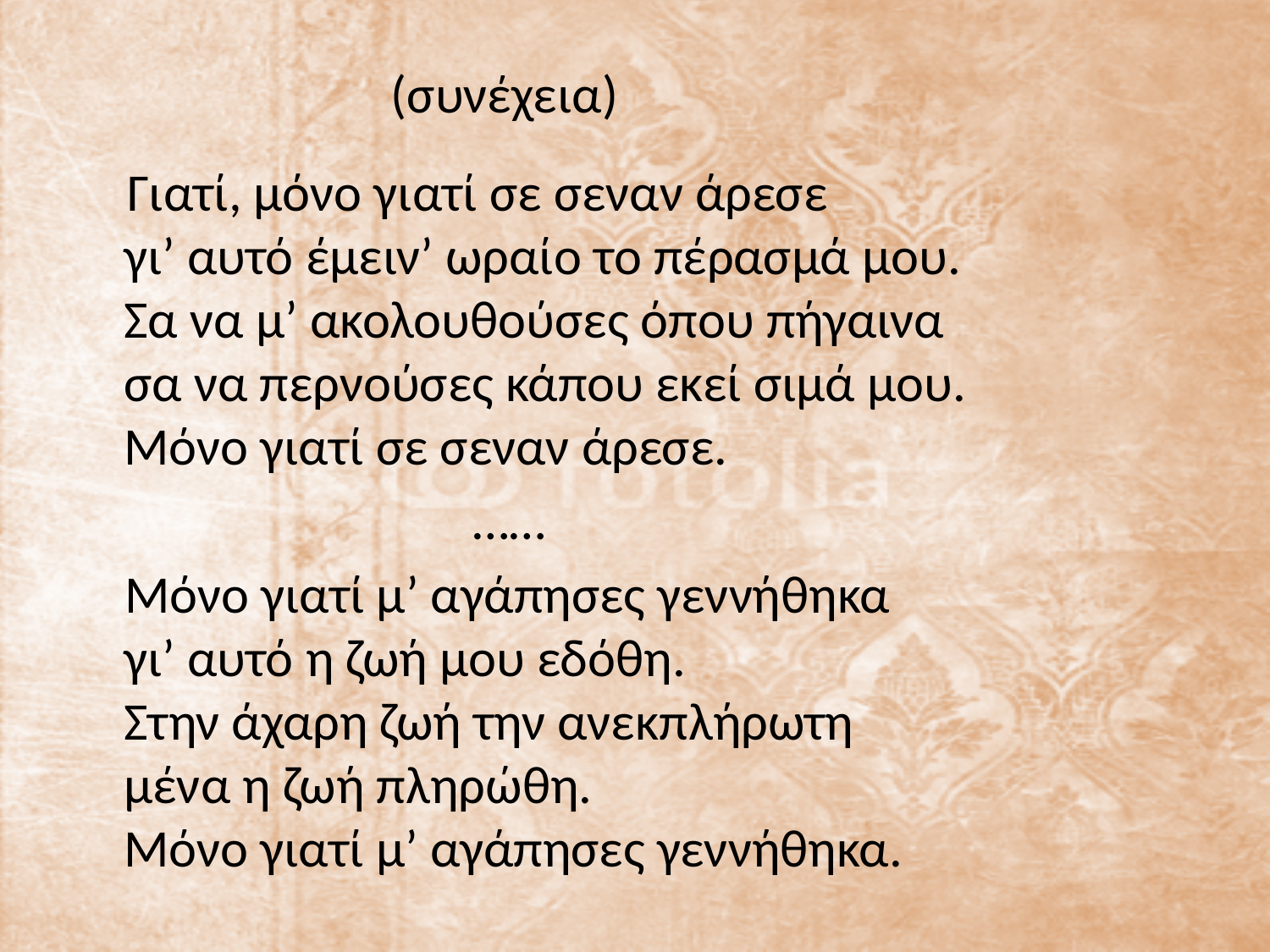

# (συνέχεια)
    Γιατί, μόνο γιατί σε σεναν άρεσε
γι’ αυτό έμειν’ ωραίο το πέρασμά μου.
Σα να μ’ ακολουθούσες όπου πήγαινα
σα να περνούσες κάπου εκεί σιμά μου.
Μόνο γιατί σε σεναν άρεσε.
                                 ……
    Μόνο γιατί μ’ αγάπησες γεννήθηκα
γι’ αυτό η ζωή μου εδόθη.
Στην άχαρη ζωή την ανεκπλήρωτη
μένα η ζωή πληρώθη.
Μόνο γιατί μ’ αγάπησες γεννήθηκα.